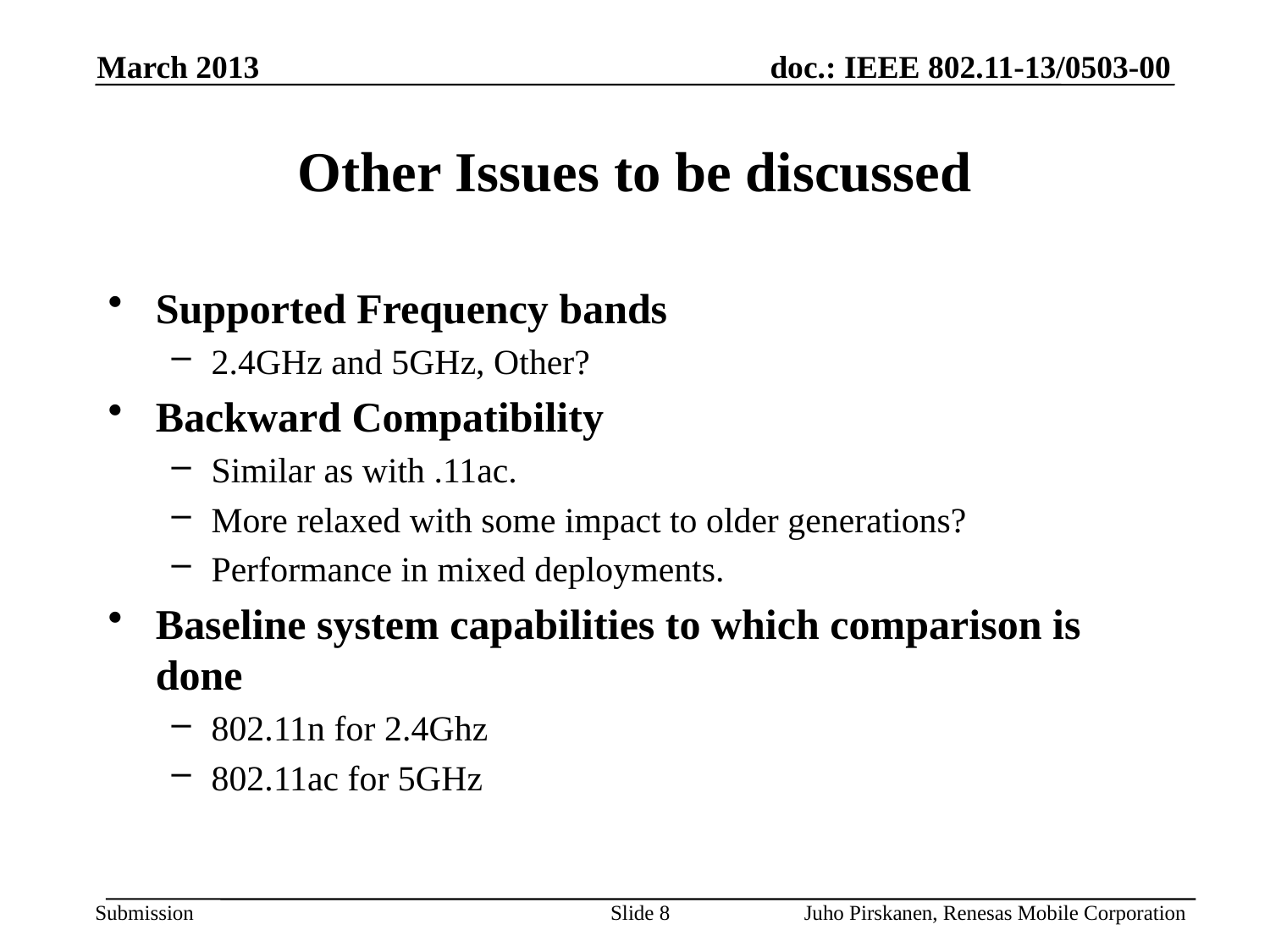

March 2013
# Other Issues to be discussed
Supported Frequency bands
2.4GHz and 5GHz, Other?
Backward Compatibility
Similar as with .11ac.
More relaxed with some impact to older generations?
Performance in mixed deployments.
Baseline system capabilities to which comparison is done
802.11n for 2.4Ghz
802.11ac for 5GHz

Slide 8
Juho Pirskanen, Renesas Mobile Corporation